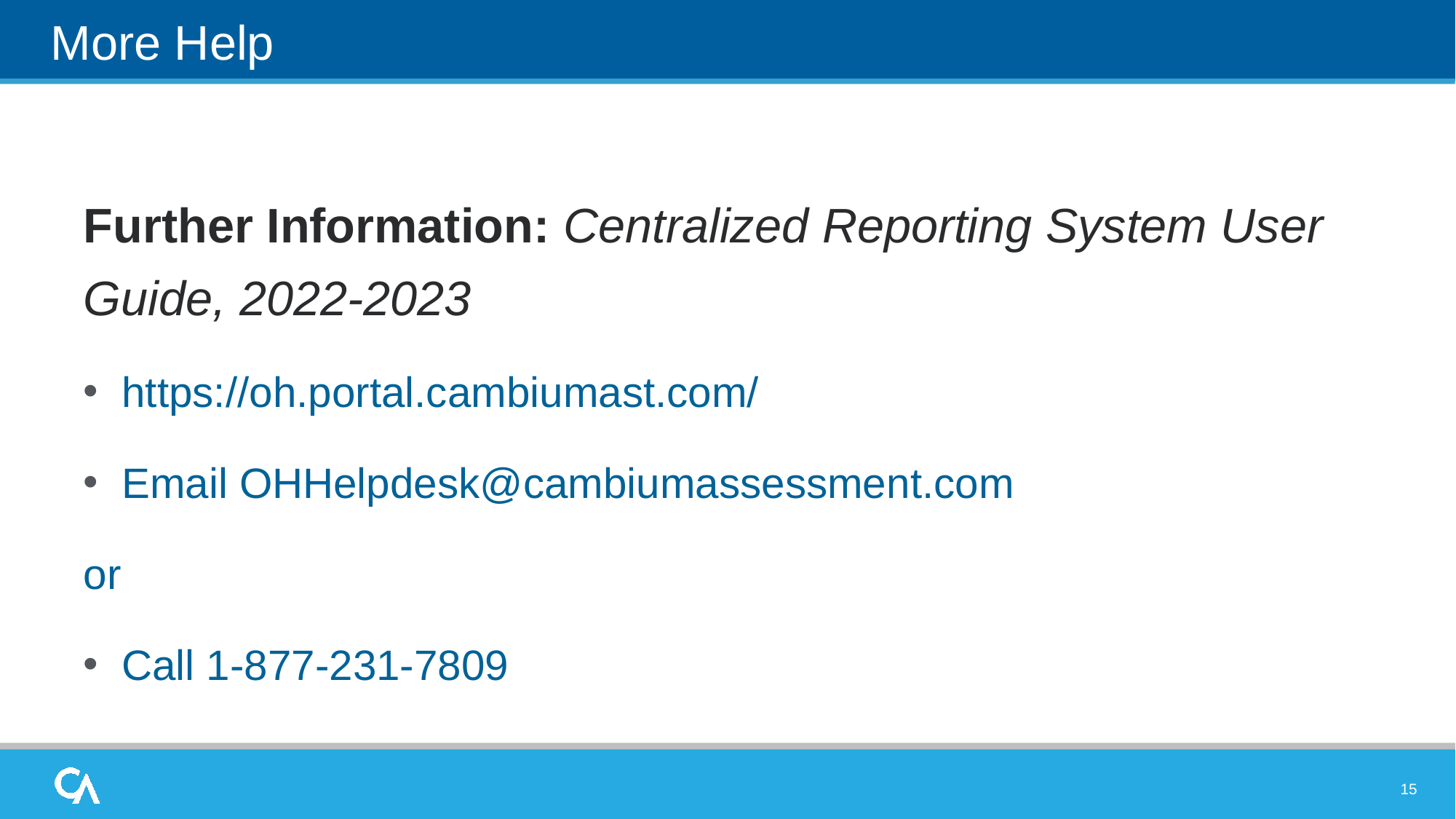

# More Help
Further Information: Centralized Reporting System User Guide, 2022-2023
https://oh.portal.cambiumast.com/
Email OHHelpdesk@cambiumassessment.com
or
Call 1-877-231-7809
15